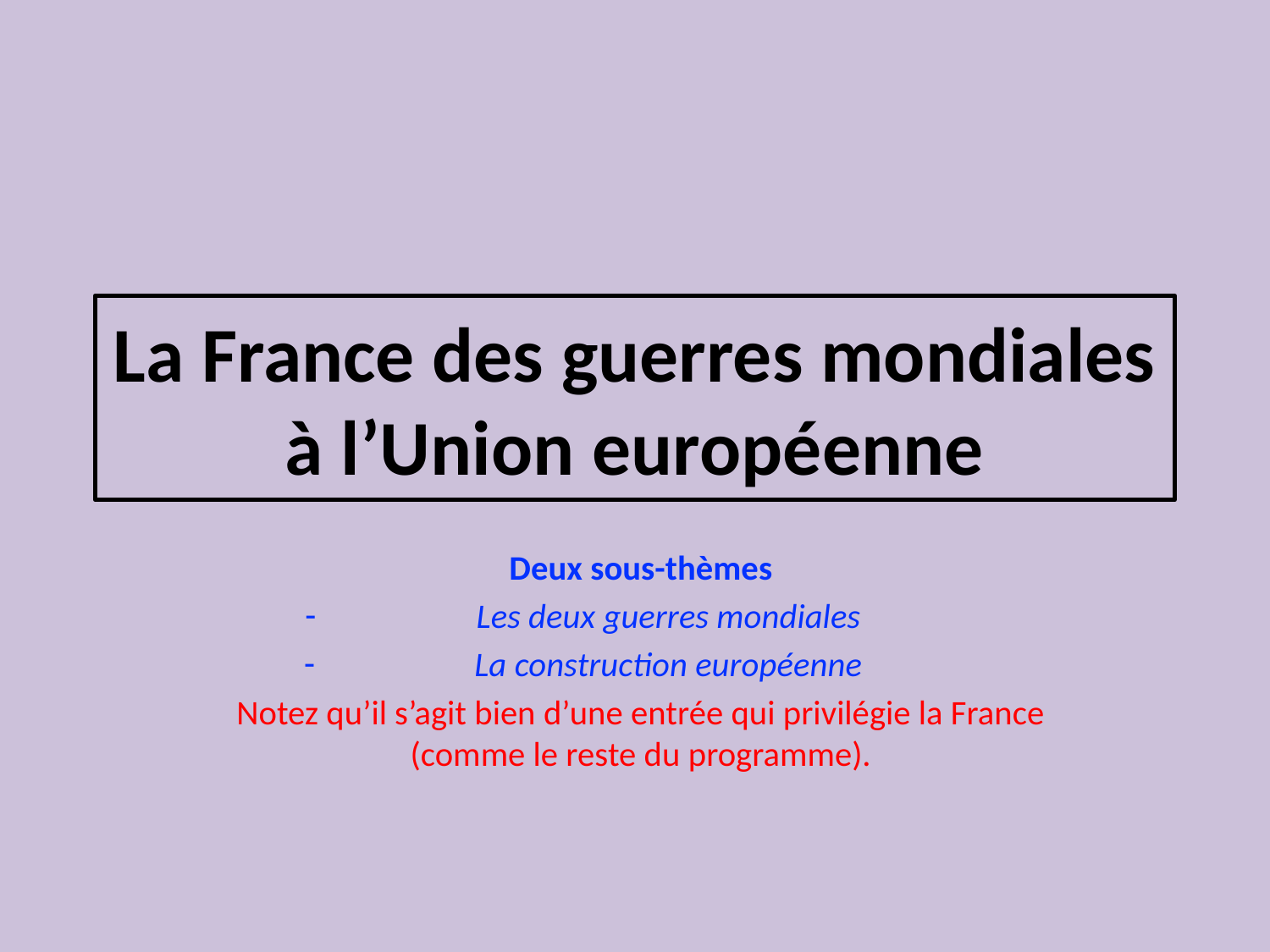

# La France des guerres mondiales à l’Union européenne
Deux sous-thèmes
Les deux guerres mondiales
La construction européenne
Notez qu’il s’agit bien d’une entrée qui privilégie la France (comme le reste du programme).